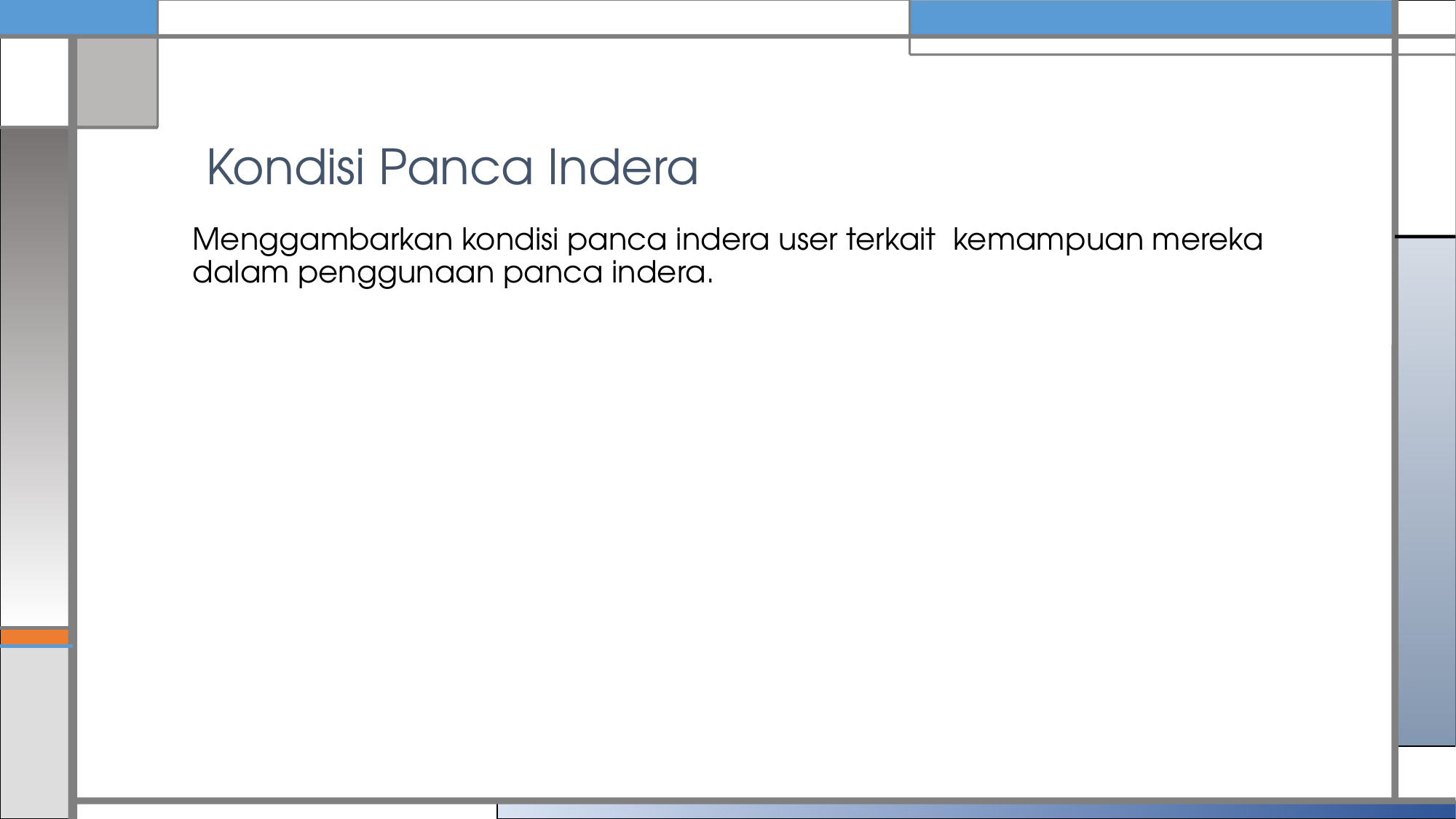

# Kondisi Panca Indera
Menggambarkan kondisi panca indera user terkait  kemampuan mereka dalam penggunaan panca indera.